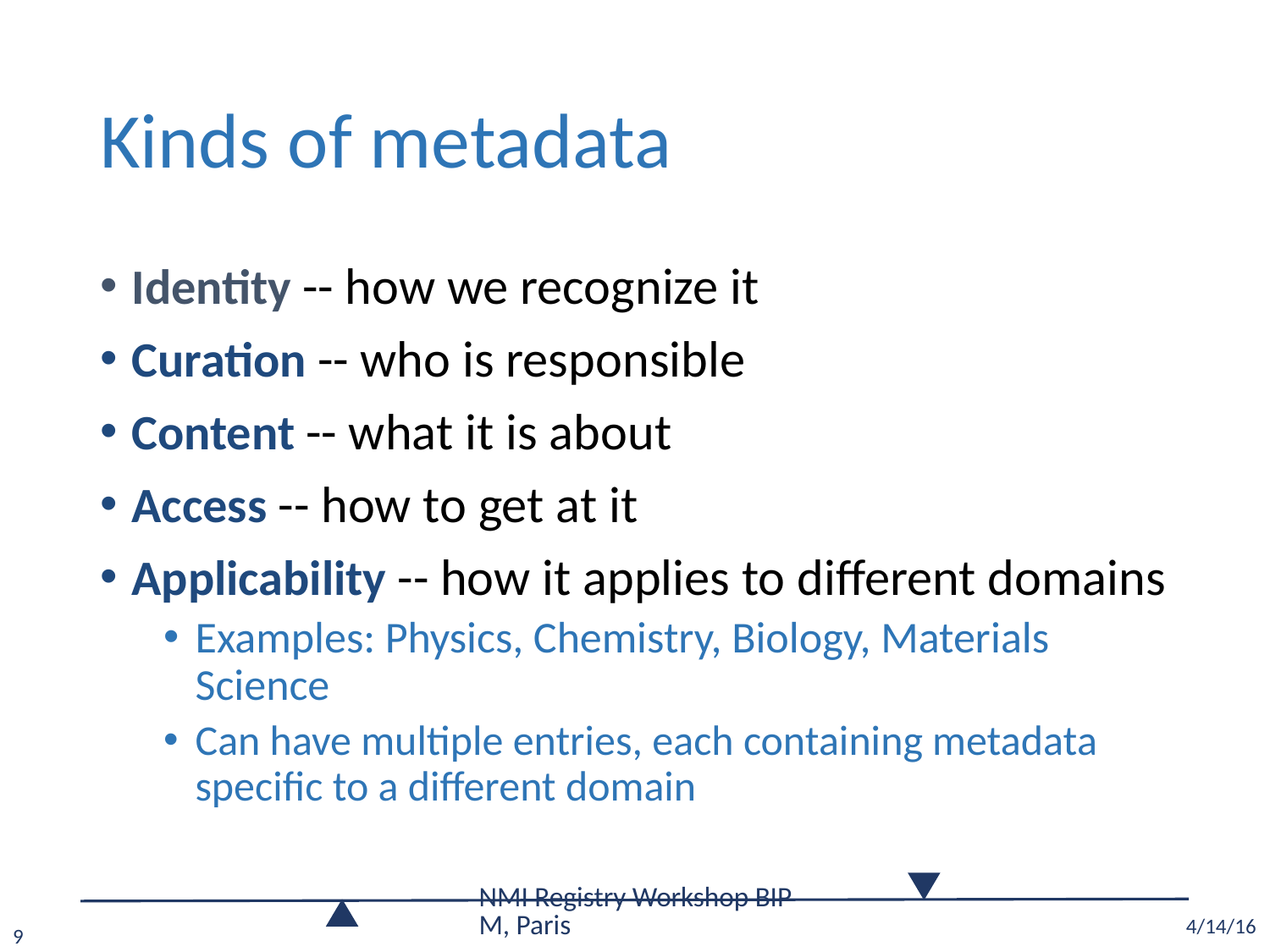

# Kinds of metadata
Identity -- how we recognize it
Curation -- who is responsible
Content -- what it is about
Access -- how to get at it
Applicability -- how it applies to different domains
Examples: Physics, Chemistry, Biology, Materials Science
Can have multiple entries, each containing metadata specific to a different domain

NMI Registry Workshop BIPM, Paris
4/14/16
9